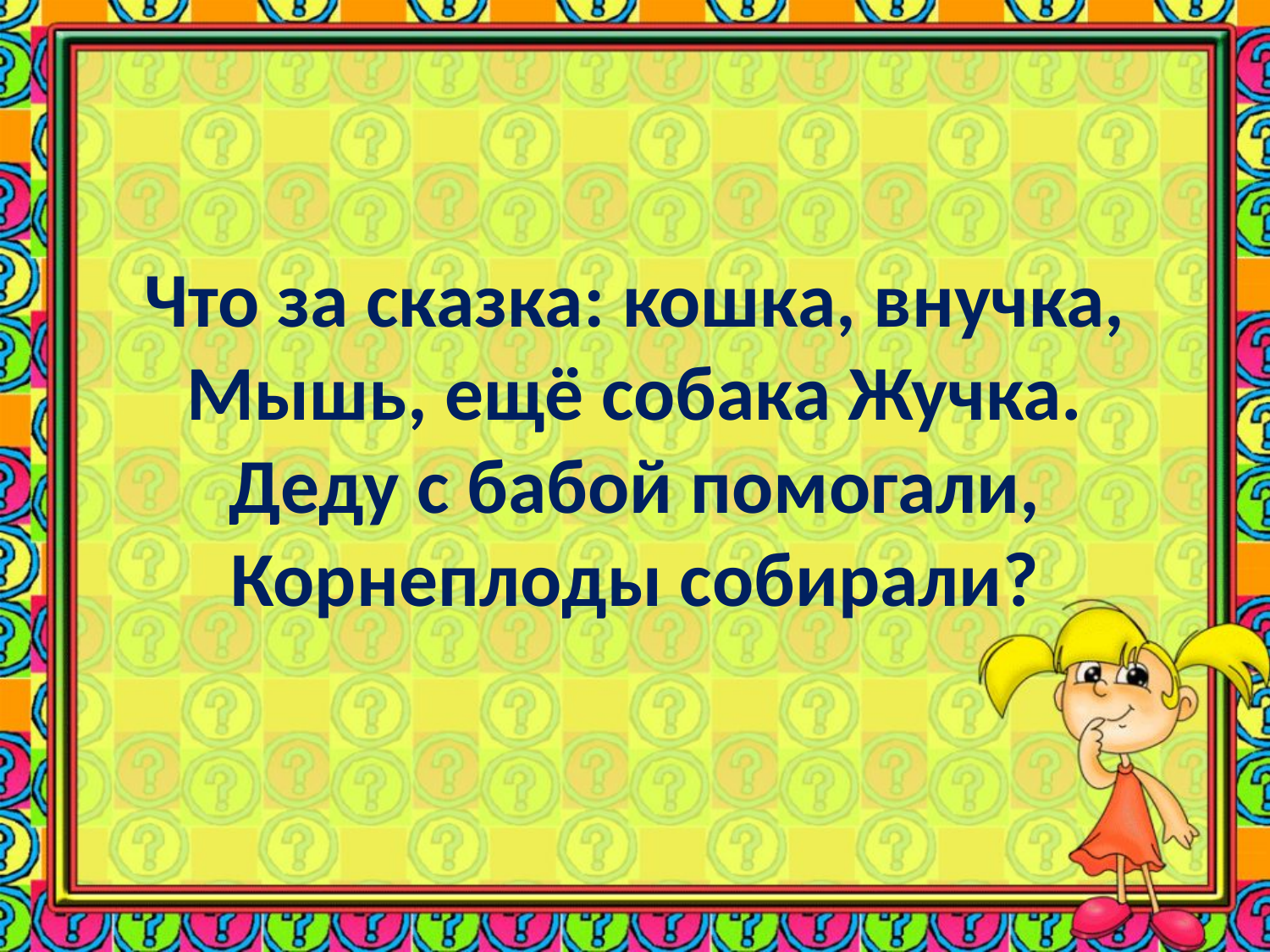

# Что за сказка: кошка, внучка, Мышь, ещё собака Жучка. Деду с бабой помогали, Корнеплоды собирали?